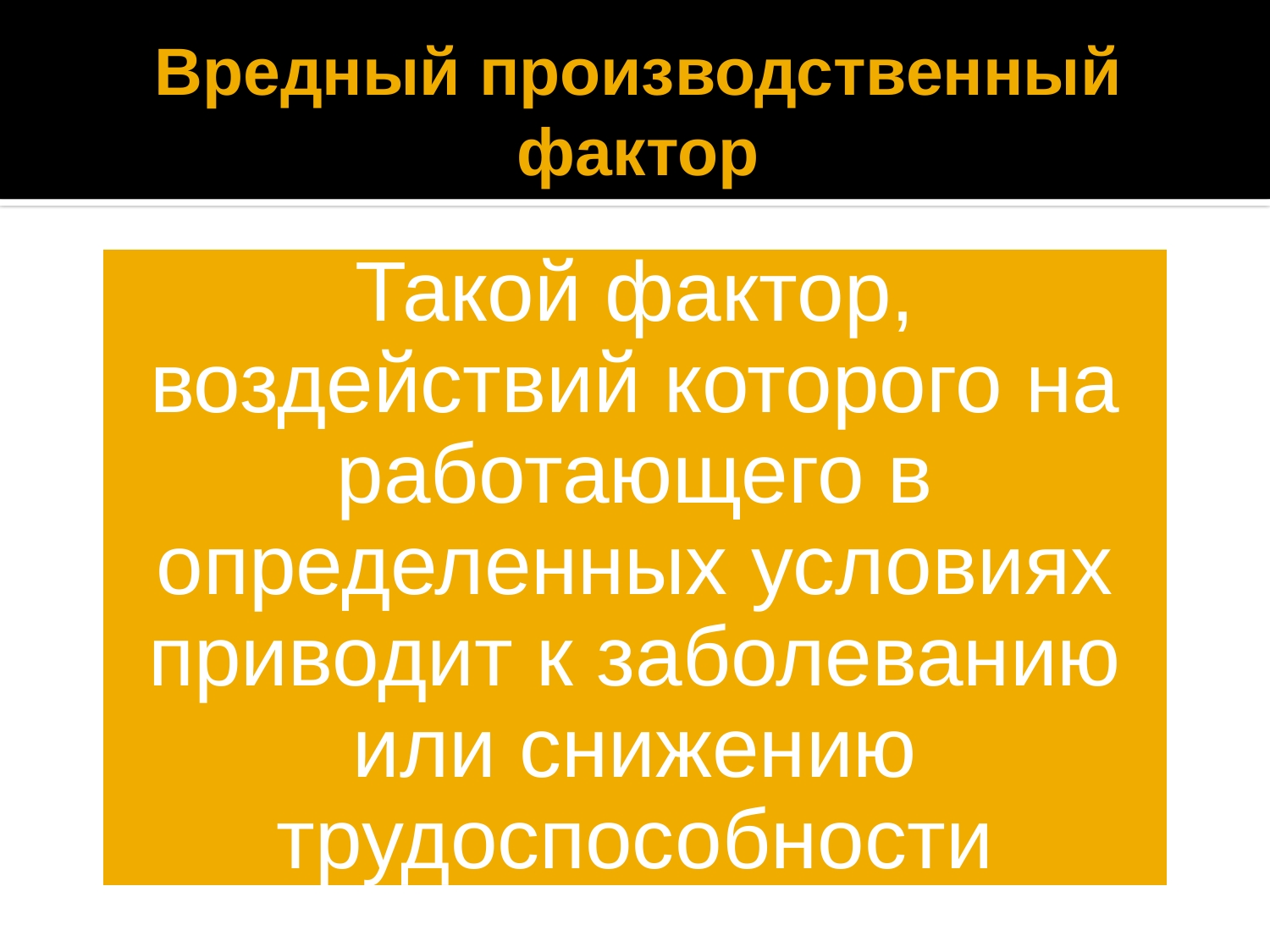

# Вредный производственный фактор
Такой фактор, воздействий которого на работающего в определенных условиях приводит к заболеванию или снижению трудоспособности